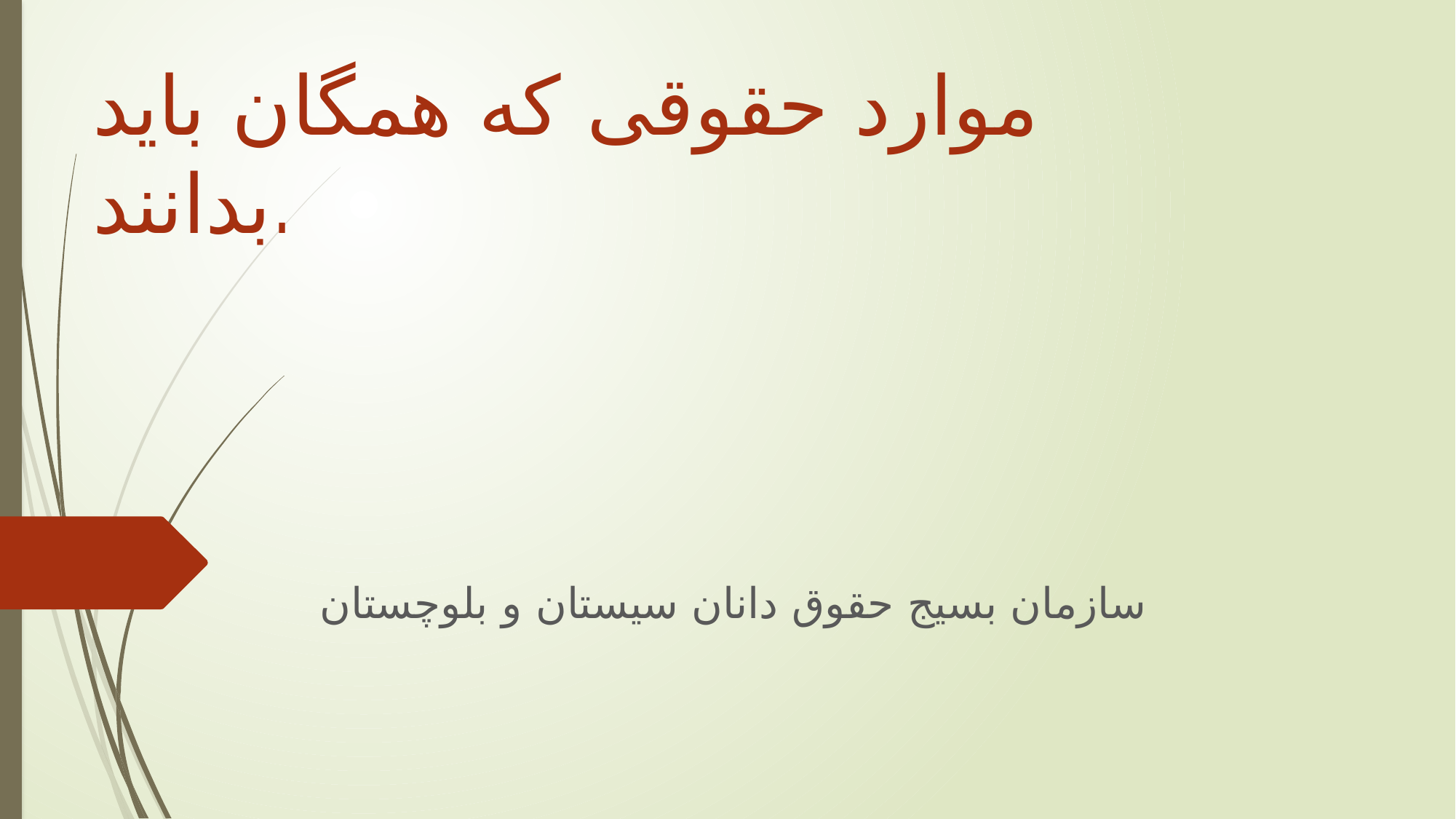

# موارد حقوقی که همگان باید بدانند.
سازمان بسیج حقوق دانان سیستان و بلوچستان